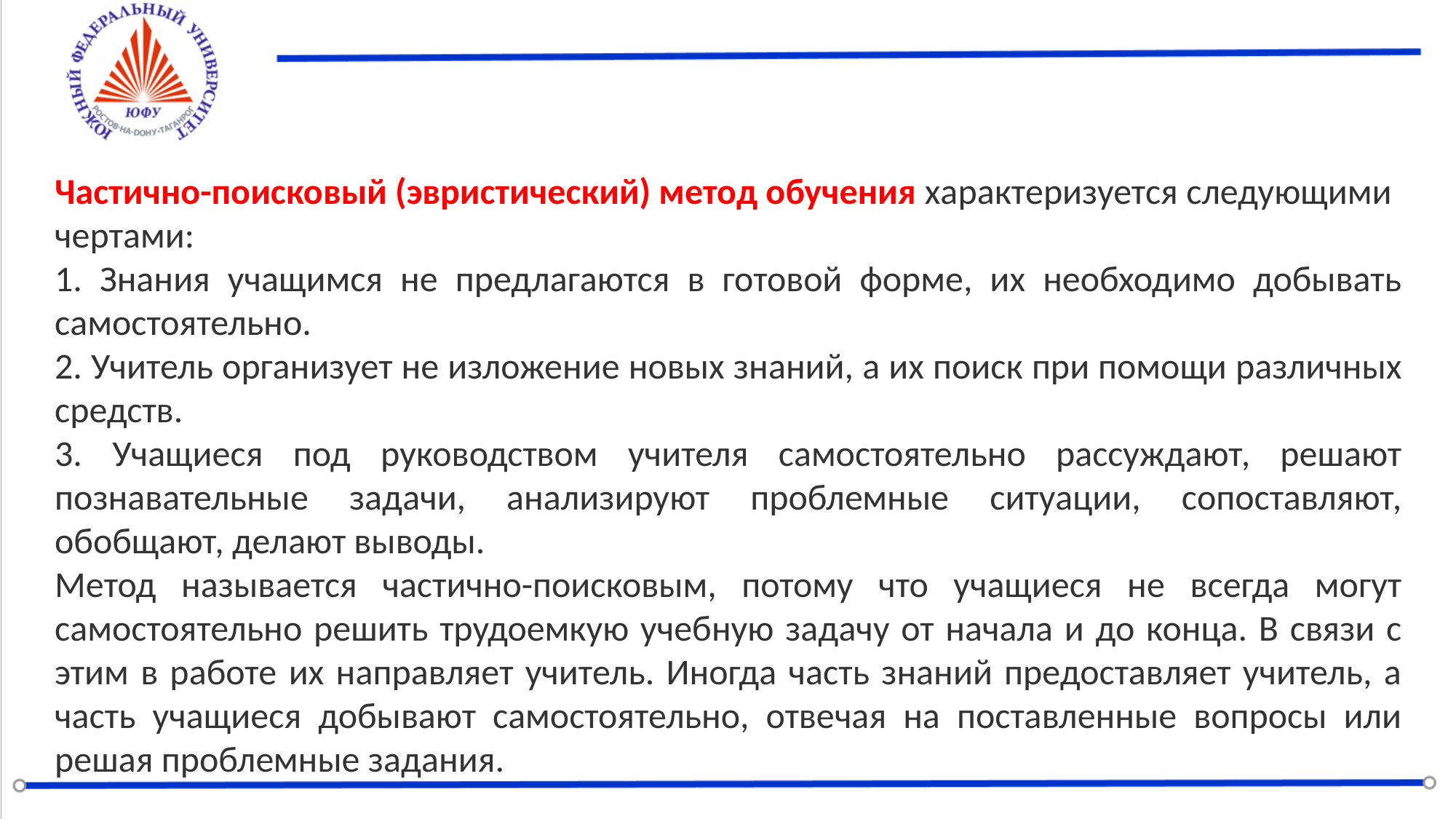

Частично-поисковый (эвристический) метод обучения характеризуется следующими чертами:
 Знания учащимся не предлагаются в готовой форме, их необходимо добывать самостоятельно.
 Учитель организует не изложение новых знаний, а их поиск при помощи различных средств.
 Учащиеся под руководством учителя самостоятельно рассуждают, решают познавательные задачи, анализируют проблемные ситуации, сопоставляют, обобщают, делают выводы.
Метод называется частично-поисковым, потому что учащиеся не всегда могут самостоятельно решить трудоемкую учебную задачу от начала и до конца. В связи с этим в работе их направляет учитель. Иногда часть знаний предоставляет учитель, а часть учащиеся добывают самостоятельно, отвечая на поставленные вопросы или решая проблемные задания.